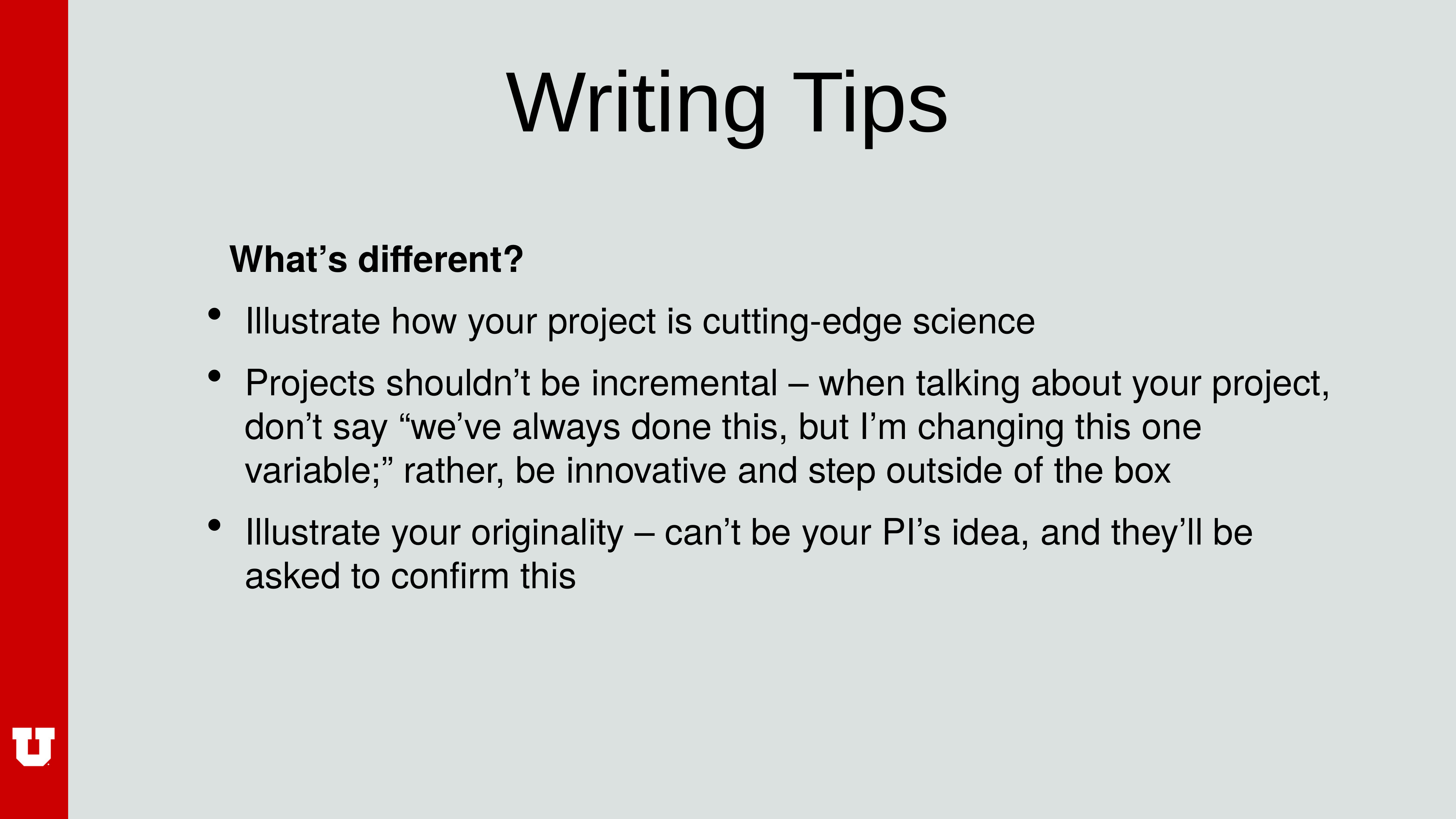

# Writing Tips
What’s different?
Illustrate how your project is cutting-edge science
Projects shouldn’t be incremental – when talking about your project, don’t say “we’ve always done this, but I’m changing this one variable;” rather, be innovative and step outside of the box
Illustrate your originality – can’t be your PI’s idea, and they’ll be asked to confirm this